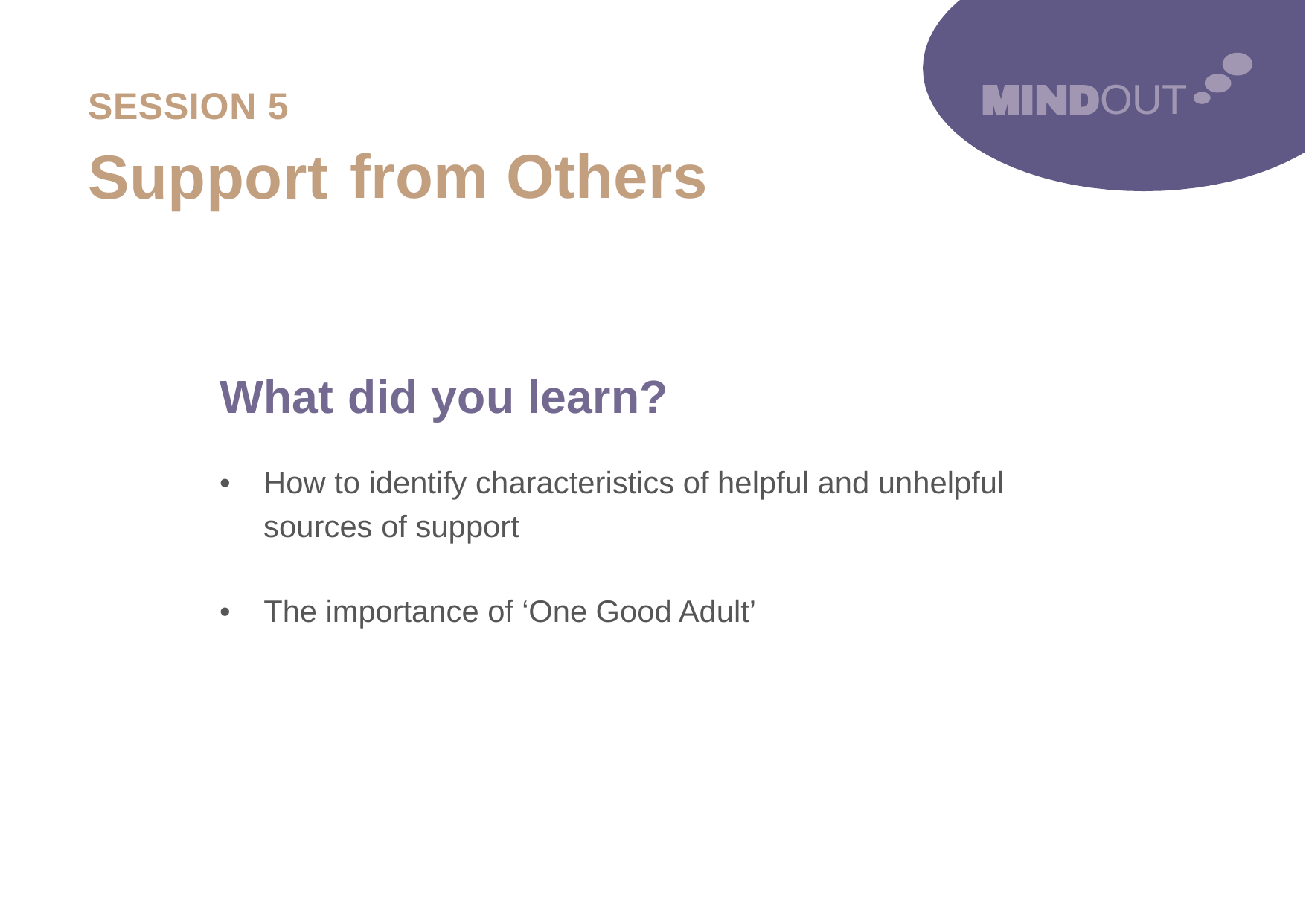

MINDOUT
SESSION 5
Support

from Others
What
did you learn?
•
How to identify characteristics of helpful and unhelpful
sources of support
•
The importance of ‘One Good Adult’